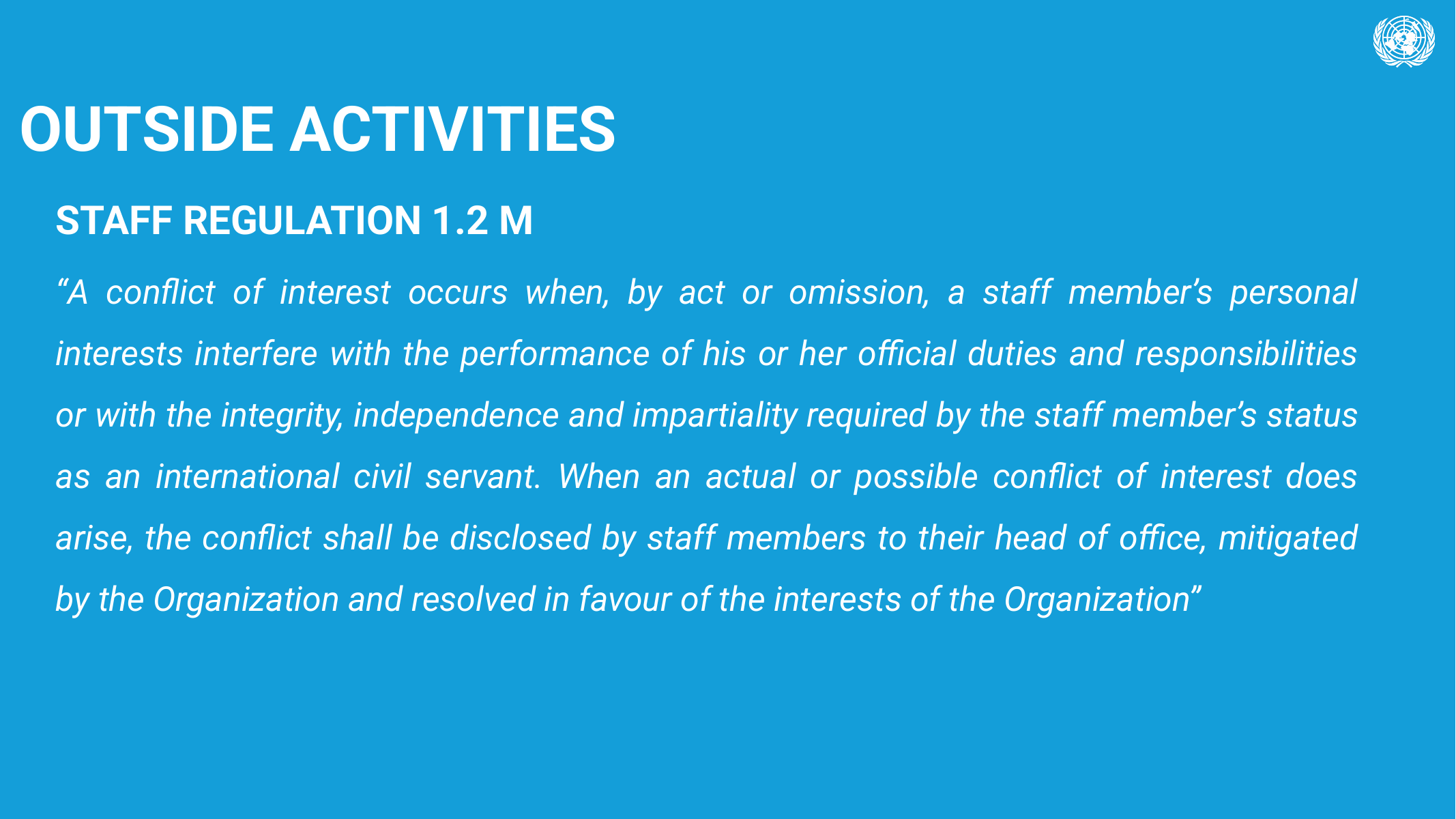

# OUTSIDE ACTIVITIES
STAFF REGULATION 1.2 M
“A conflict of interest occurs when, by act or omission, a staff member’s personal interests interfere with the performance of his or her official duties and responsibilities or with the integrity, independence and impartiality required by the staff member’s status as an international civil servant. When an actual or possible conflict of interest does arise, the conflict shall be disclosed by staff members to their head of office, mitigated by the Organization and resolved in favour of the interests of the Organization”